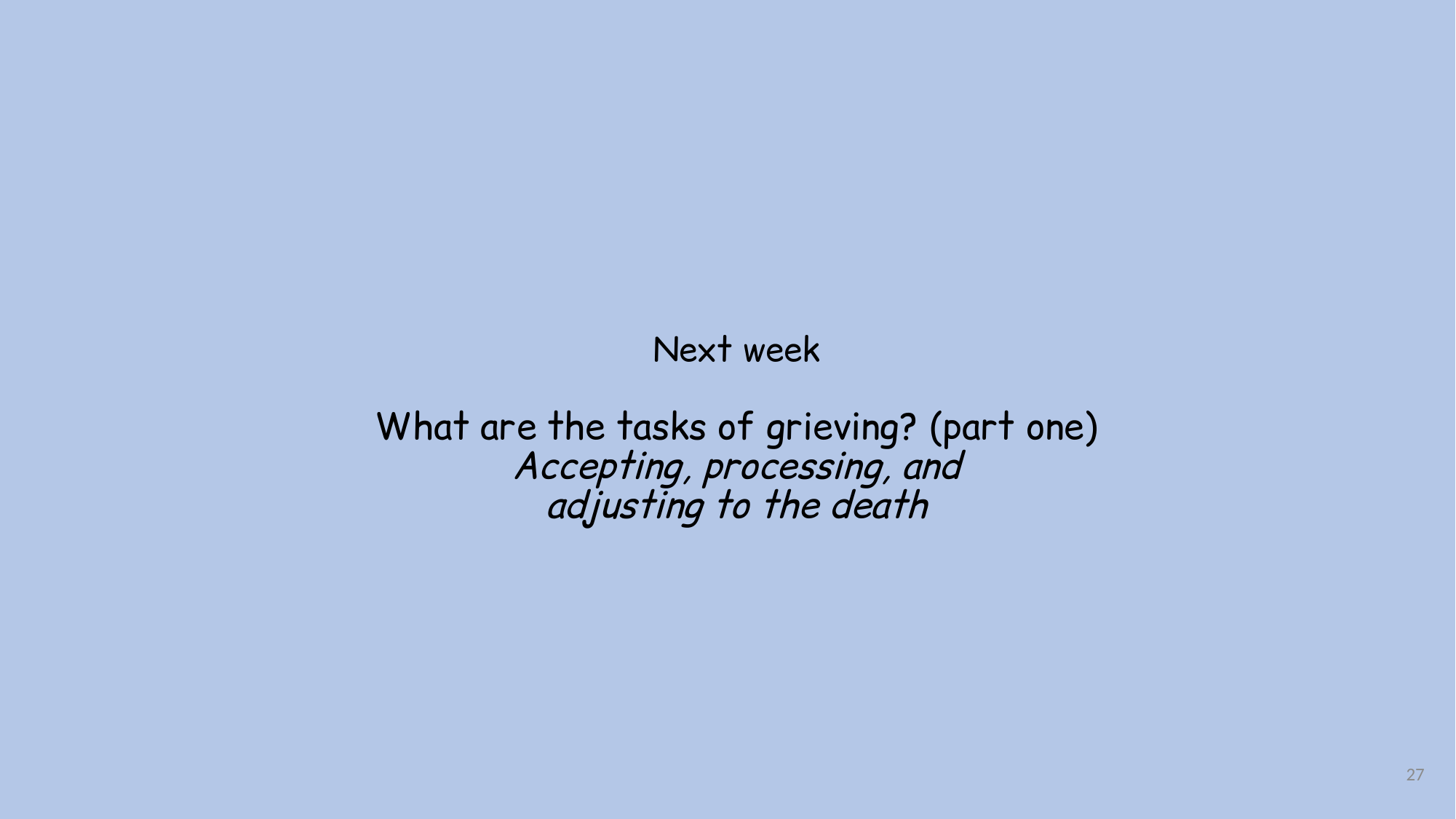

Next week

What are the tasks of grieving? (part one)
Accepting, processing, and
adjusting to the death
27